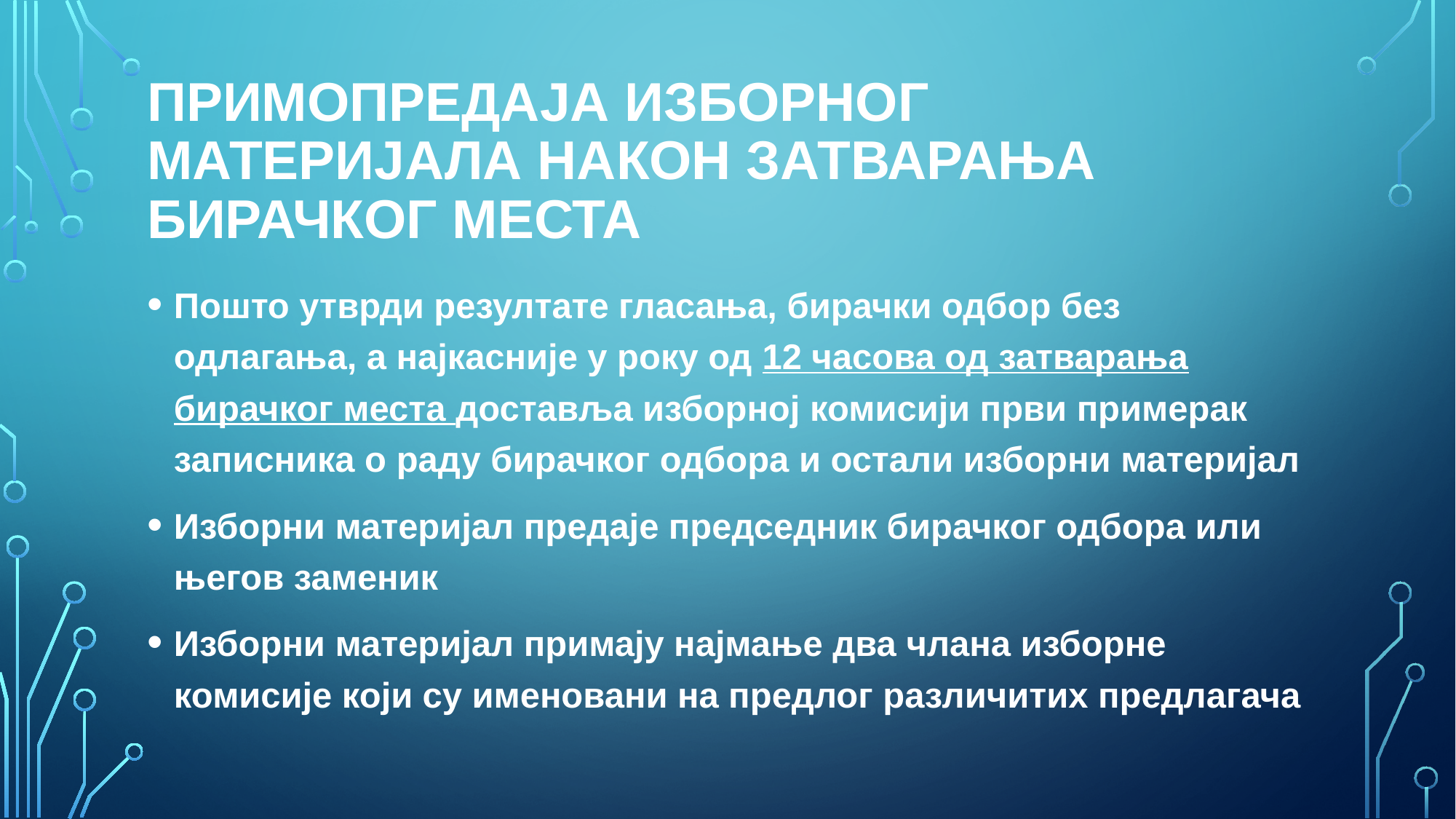

# Примопредаја изборног материјала након затварања бирачког места
Пошто утврди резултате гласања, бирачки одбор без одлагања, а најкасније у року од 12 часова од затварања бирачког места доставља изборној комисији први примерак записника о раду бирачког одбора и остали изборни материјал
Изборни материјал предаје председник бирачког одбора или његов заменик
Изборни материјал примају најмање два члана изборне комисије који су именовани на предлог различитих предлагача